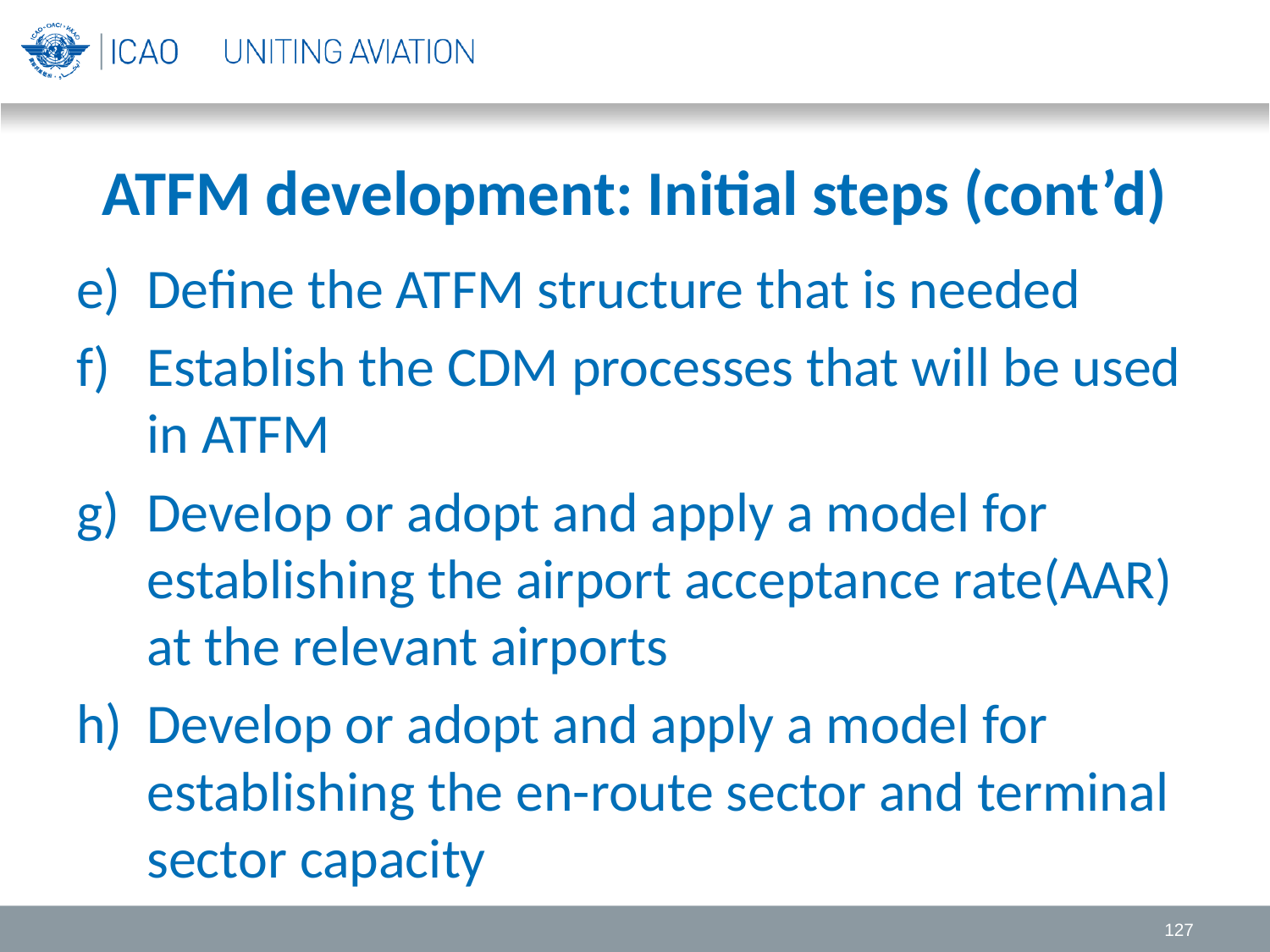

# ATFM development: Initial steps (cont’d)
Define the ATFM structure that is needed
Establish the CDM processes that will be used in ATFM
Develop or adopt and apply a model for establishing the airport acceptance rate(AAR) at the relevant airports
Develop or adopt and apply a model for establishing the en-route sector and terminal sector capacity
127